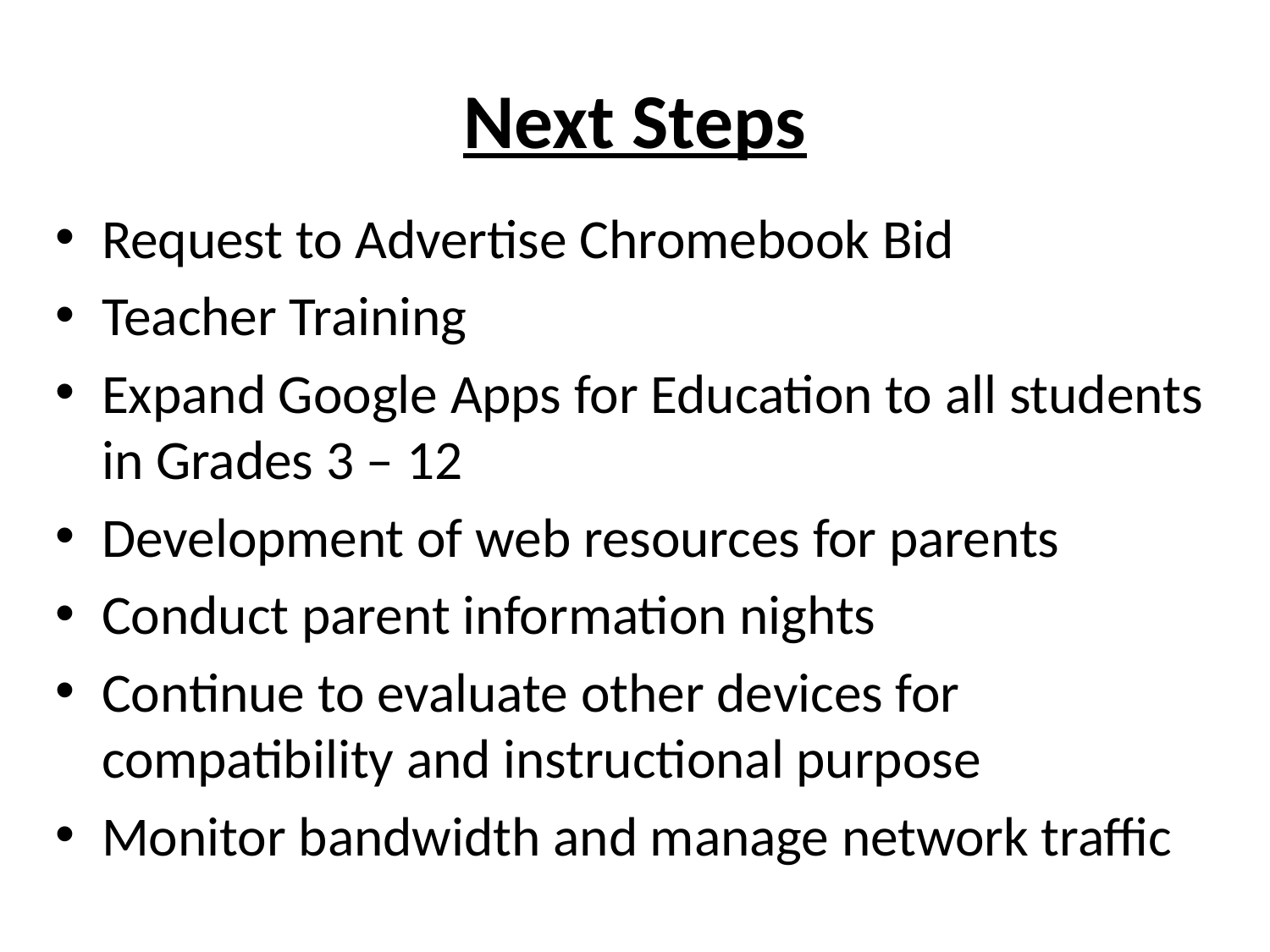

# Next Steps
Request to Advertise Chromebook Bid
Teacher Training
Expand Google Apps for Education to all students in Grades 3 – 12
Development of web resources for parents
Conduct parent information nights
Continue to evaluate other devices for compatibility and instructional purpose
Monitor bandwidth and manage network traffic